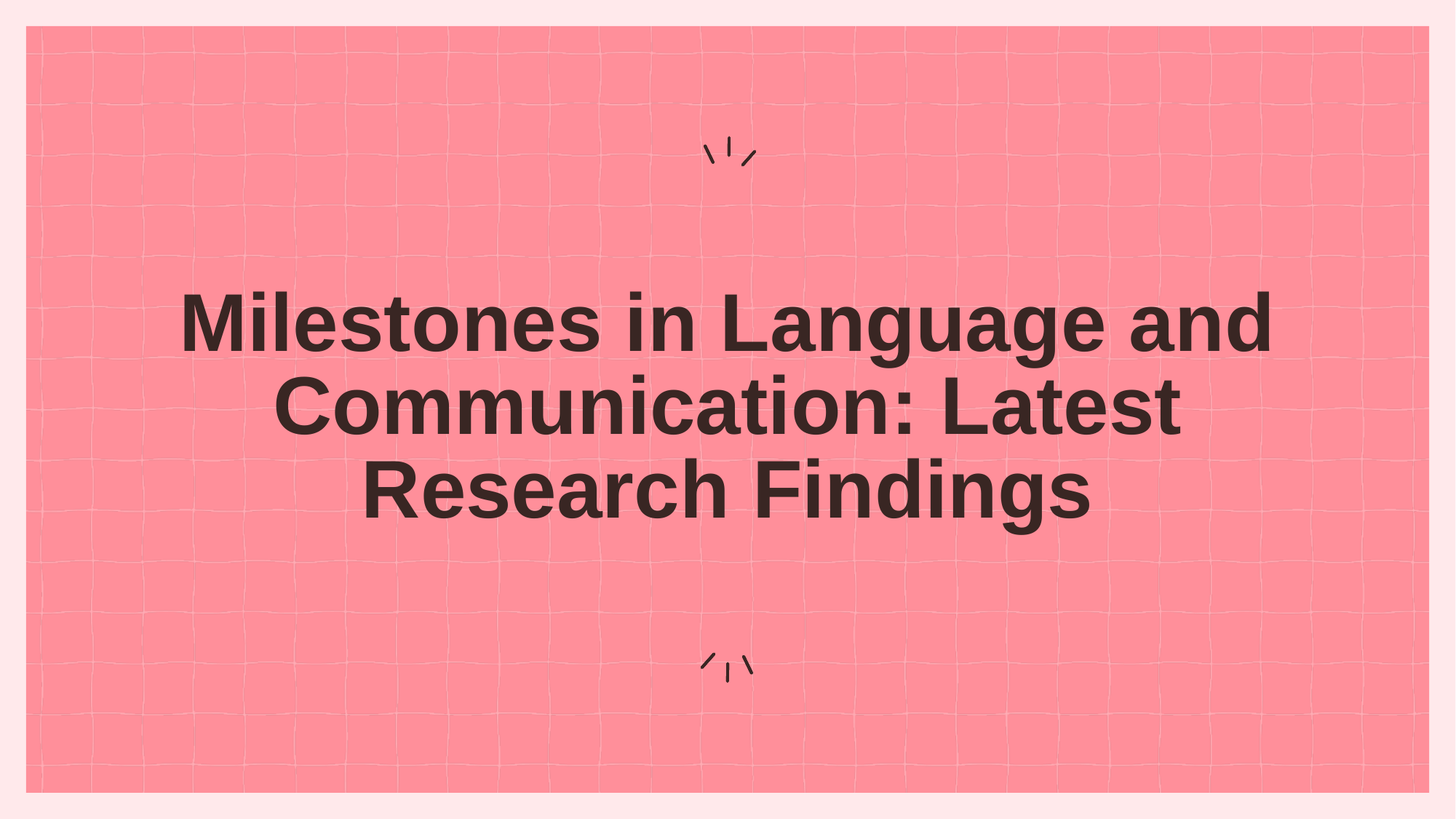

# Milestones in Language and Communication: Latest Research Findings